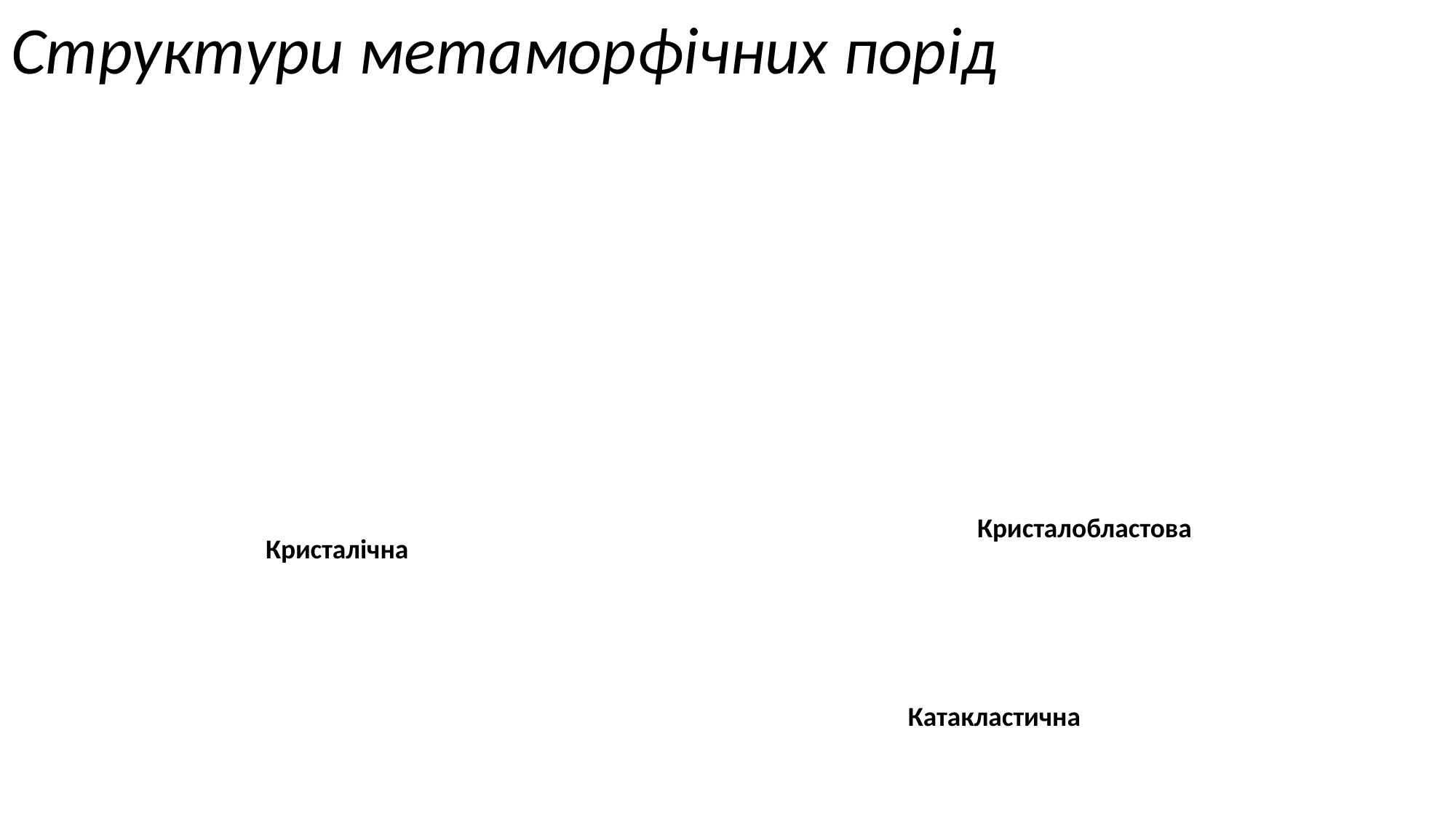

# Структури метаморфічних порід
Кристалобластова
Кристалічна
Катакластична